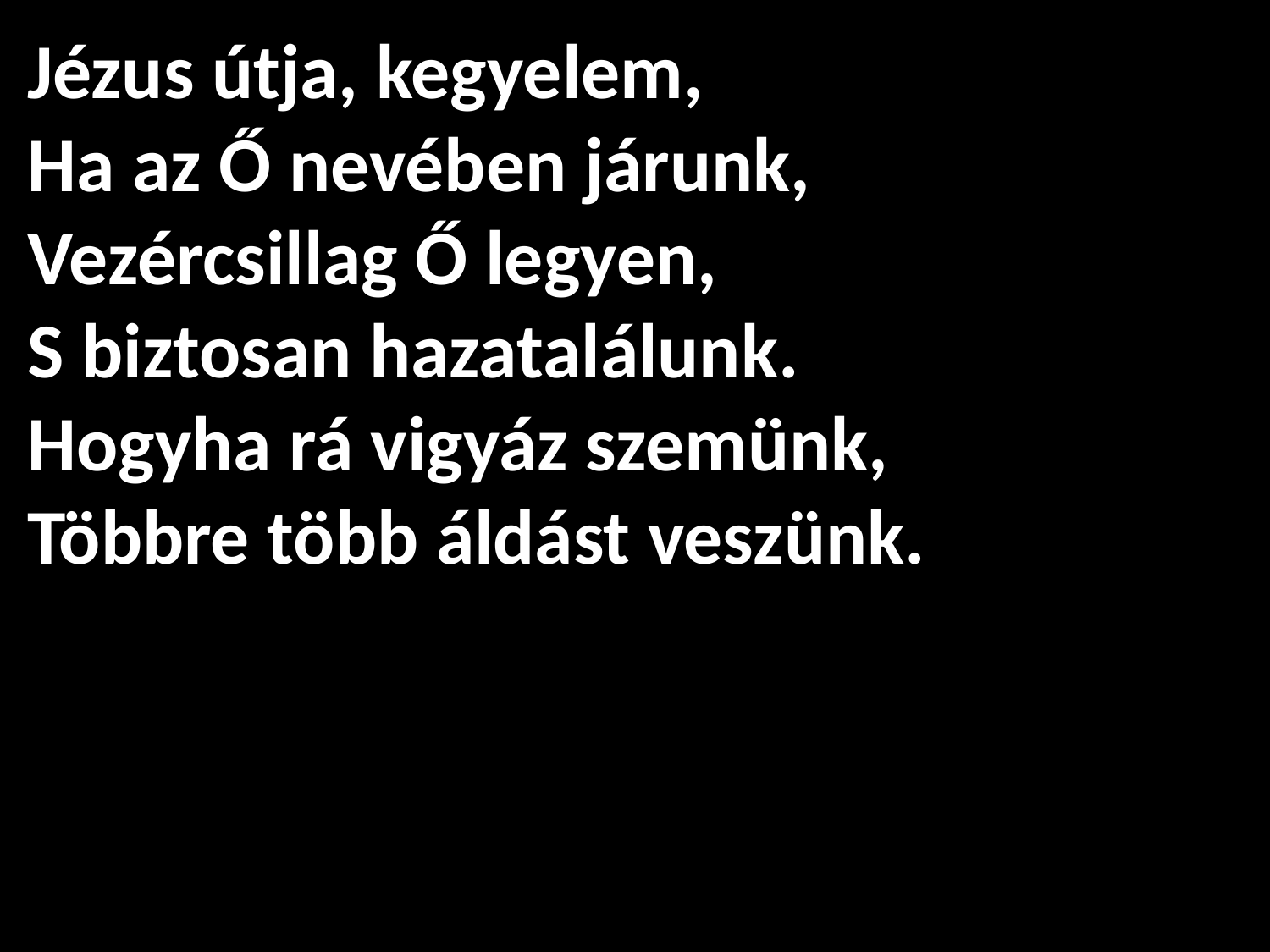

# Jézus útja, kegyelem, Ha az Ő nevében járunk, Vezércsillag Ő legyen, S biztosan hazatalálunk. Hogyha rá vigyáz szemünk, Többre több áldást veszünk.